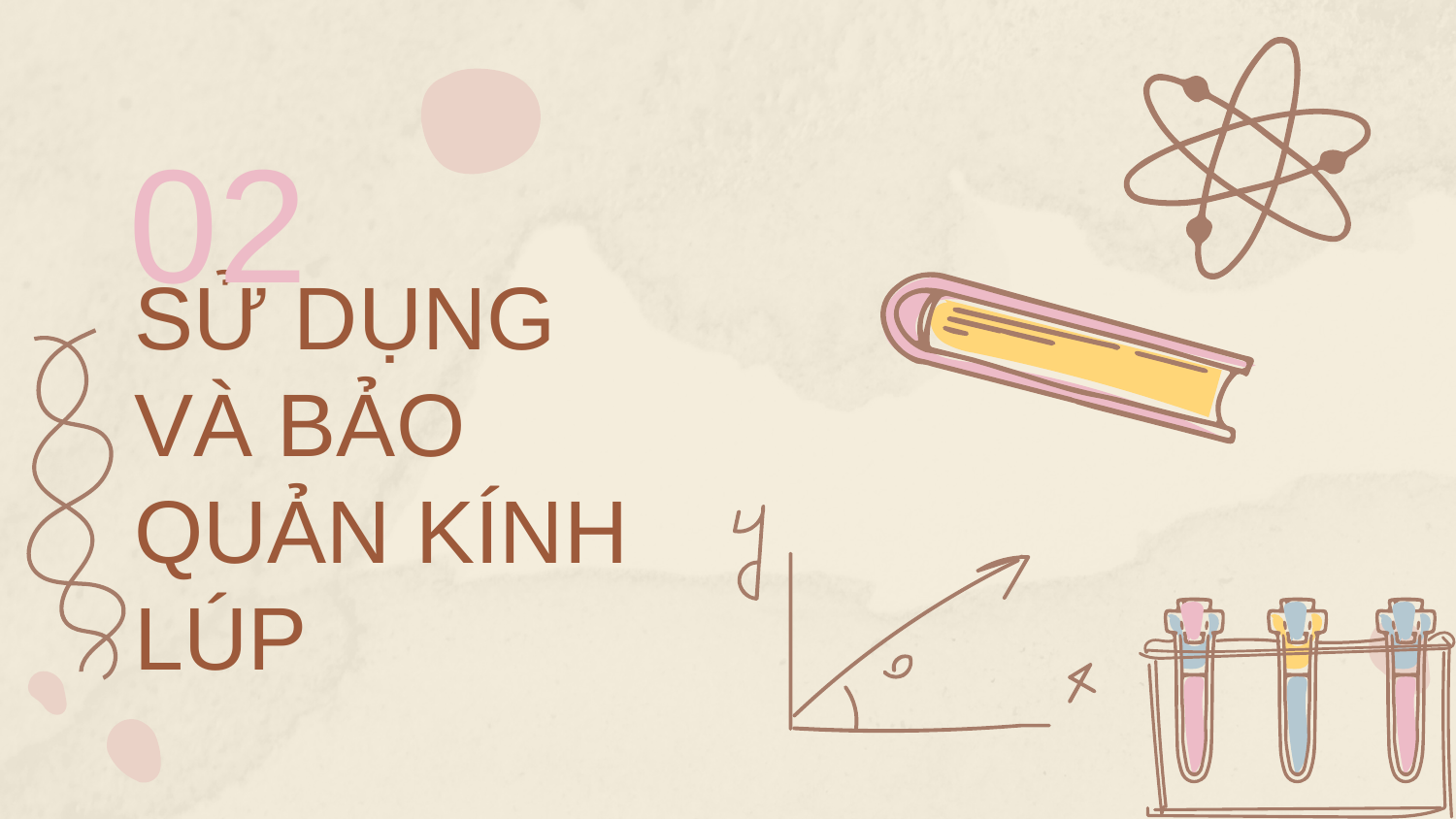

02

# SỬ DỤNG VÀ BẢO QUẢN KÍNH LÚP